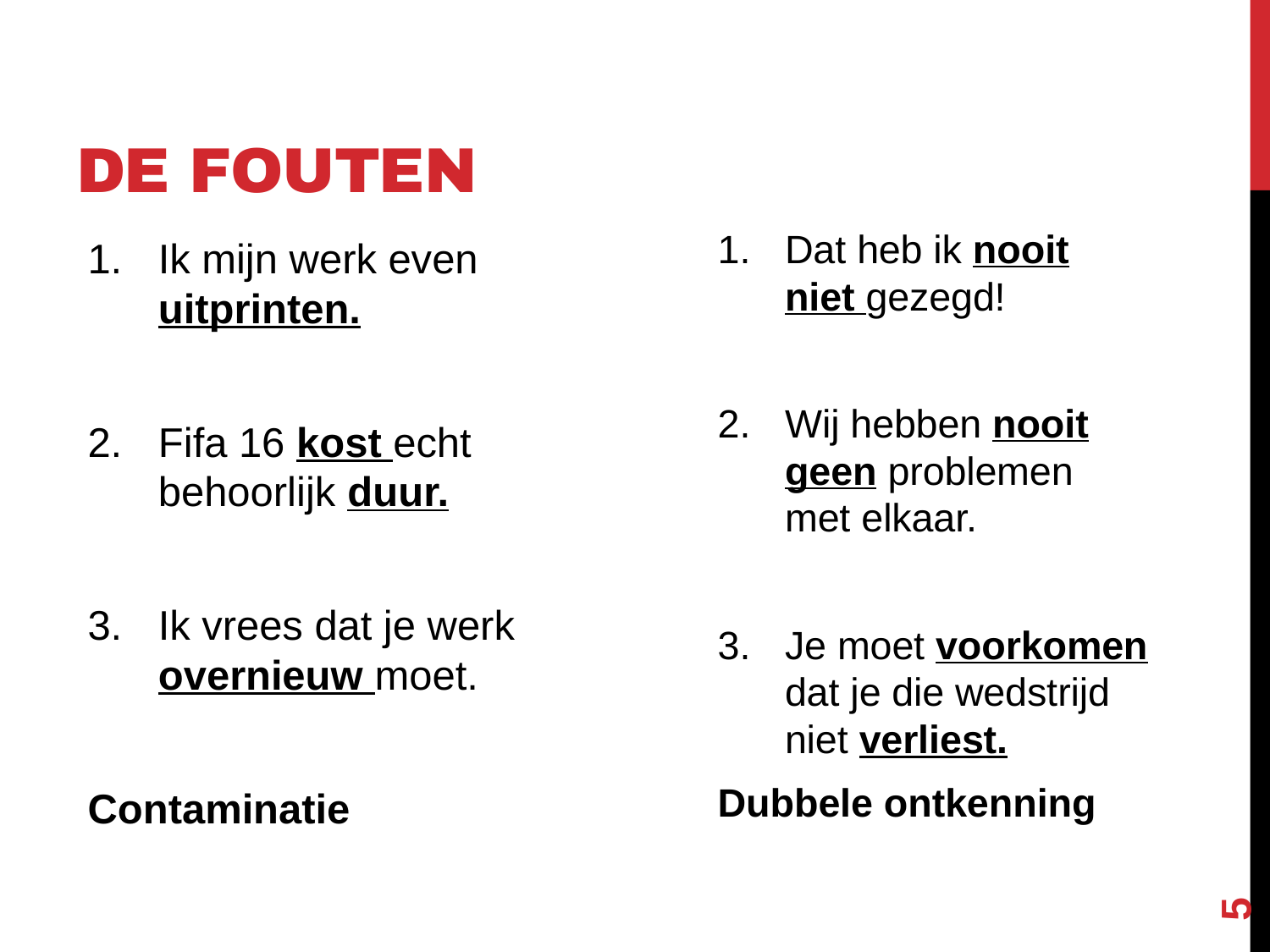

# De fouten
Dat heb ik nooit niet gezegd!

Wij hebben nooit geen problemen met elkaar.

Je moet voorkomen dat je die wedstrijd niet verliest.
Dubbele ontkenning
Ik mijn werk even uitprinten.

Fifa 16 kost echt behoorlijk duur.

Ik vrees dat je werk overnieuw moet.

Contaminatie

5